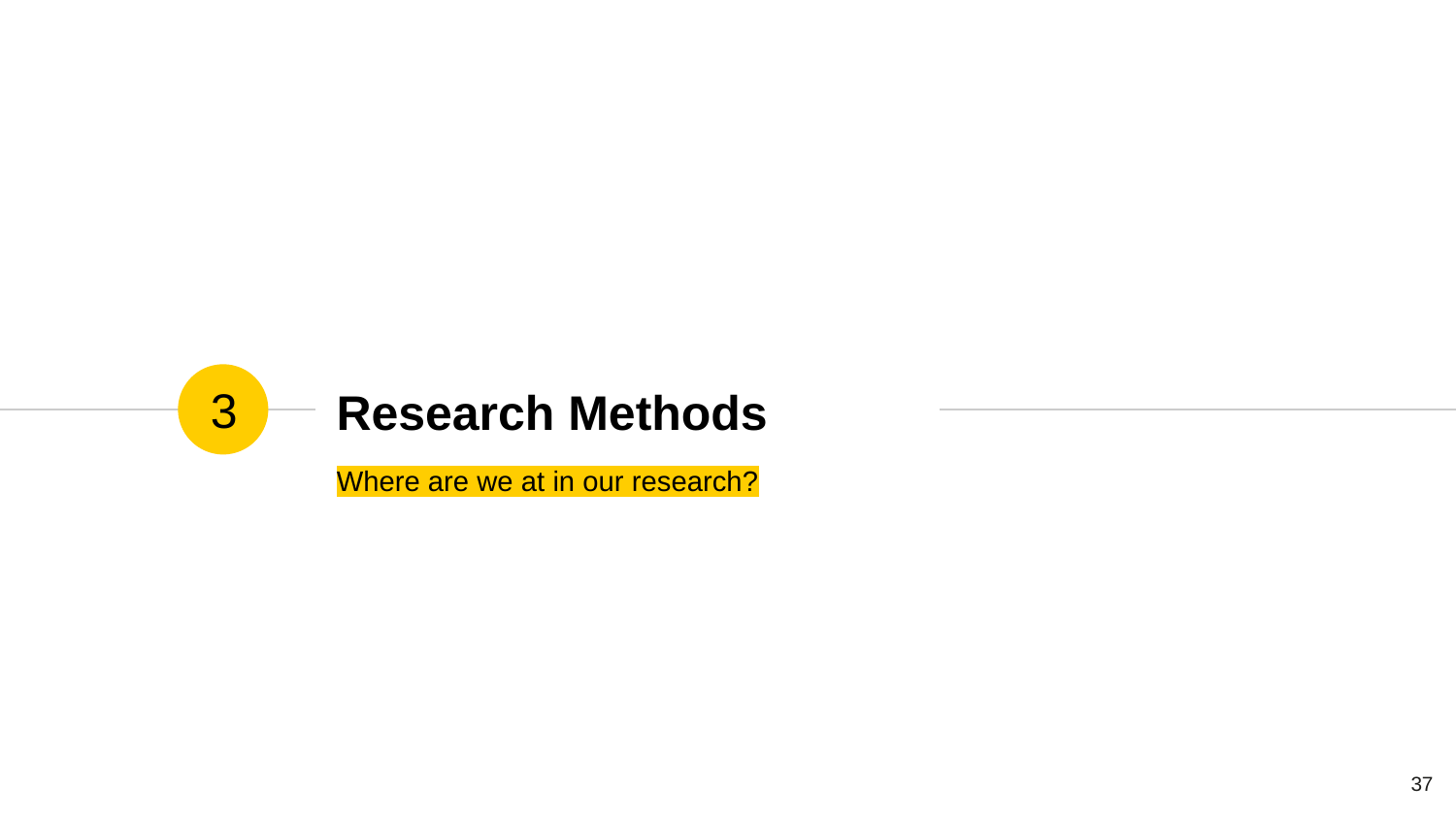

# Research Methods
3
Where are we at in our research?
37